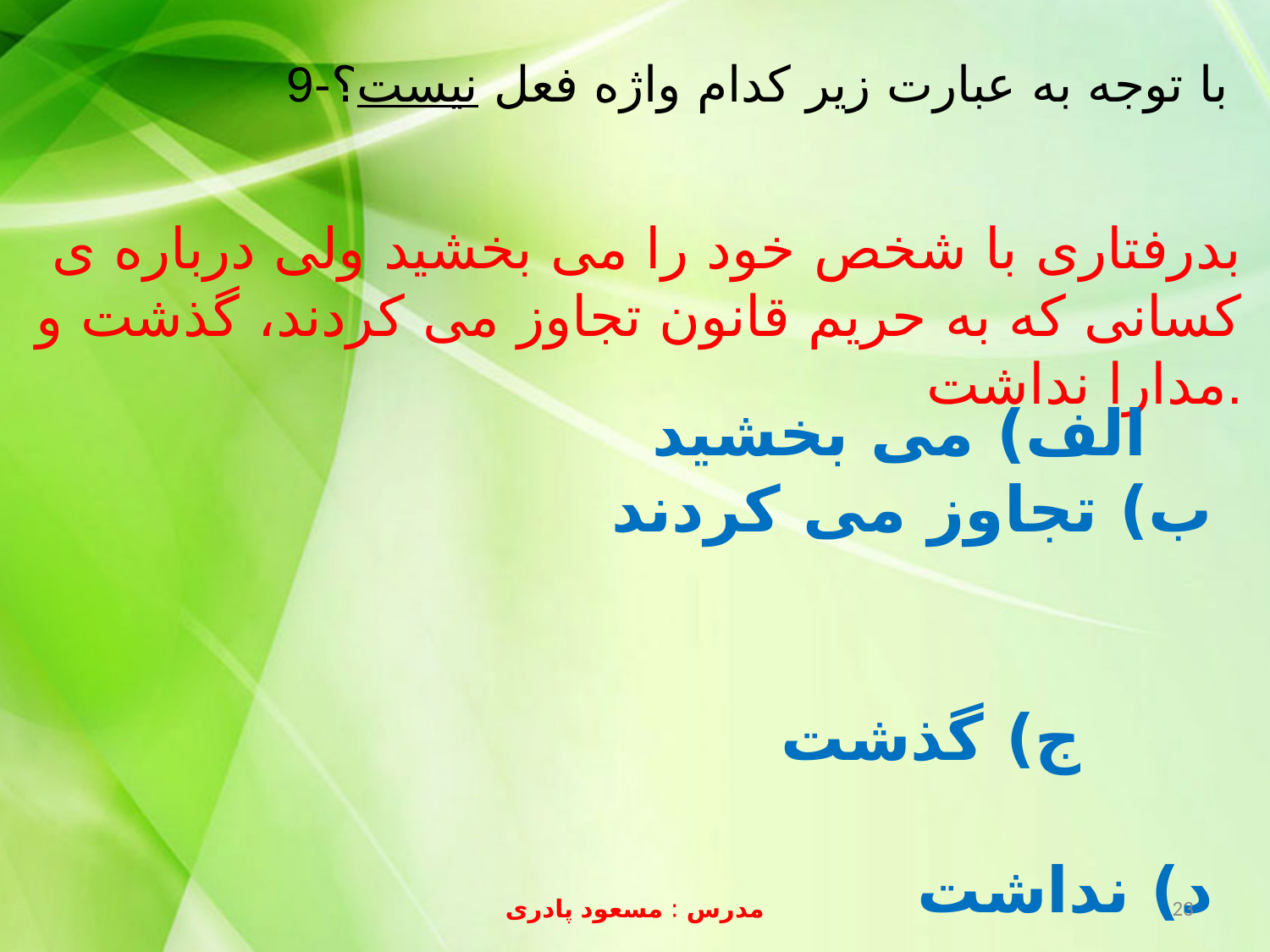

9-با توجه به عبارت زیر کدام واژه فعل نیست؟
بدرفتاری با شخص خود را می بخشید ولی درباره ی کسانی که به حریم قانون تجاوز می کردند، گذشت و مدارا نداشت.
الف) می بخشید
                         ب) تجاوز می کردند
                                                          ج) گذشت
                                                                            د) نداشت
مدرس : مسعود پادری
23